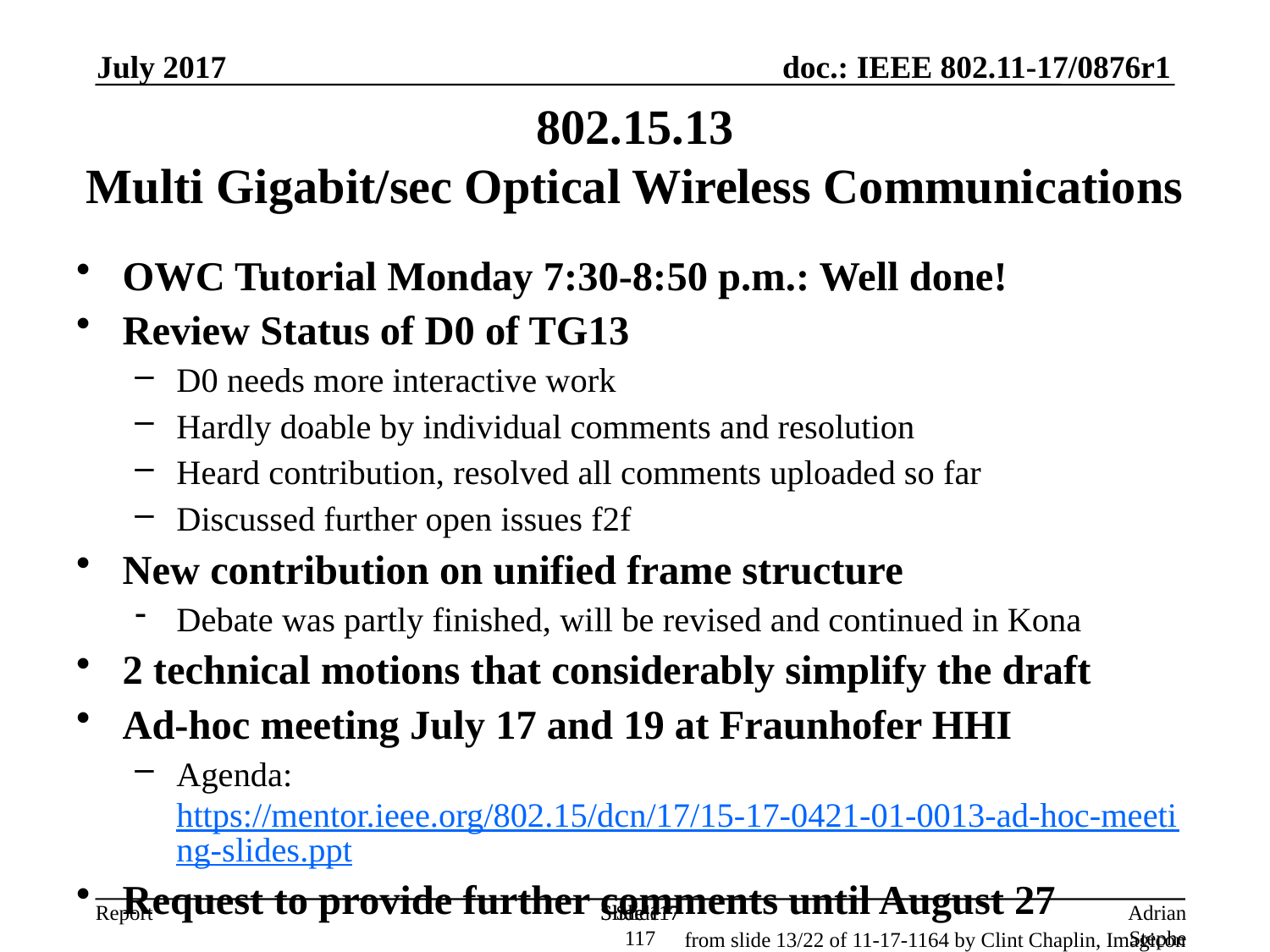

July 2017
802.15.13
Multi Gigabit/sec Optical Wireless Communications
OWC Tutorial Monday 7:30-8:50 p.m.: Well done!
Review Status of D0 of TG13
D0 needs more interactive work
Hardly doable by individual comments and resolution
Heard contribution, resolved all comments uploaded so far
Discussed further open issues f2f
New contribution on unified frame structure
Debate was partly finished, will be revised and continued in Kona
2 technical motions that considerably simplify the draft
Ad-hoc meeting July 17 and 19 at Fraunhofer HHI
Agenda: https://mentor.ieee.org/802.15/dcn/17/15-17-0421-01-0013-ad-hoc-meeting-slides.ppt
Request to provide further comments until August 27
Slide 117
Slide 117
Slide 117
Adrian Stephens, Intel Corporation
from slide 13/22 of 11-17-1164 by Clint Chaplin, Imagicon